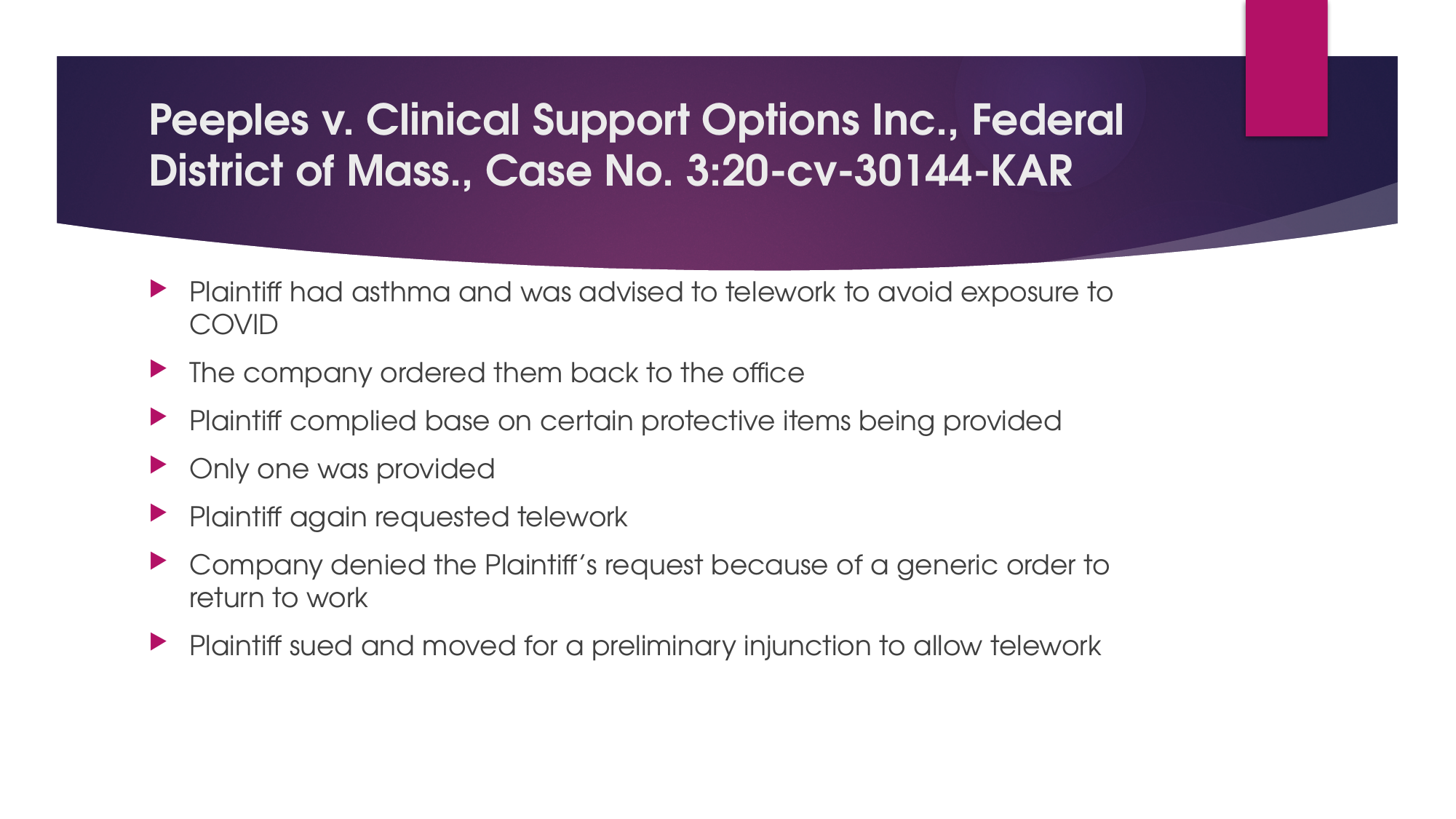

# Peeples v. Clinical Support Options Inc., Federal District of Mass., Case No. 3:20-cv-30144-KAR
Plaintiff had asthma and was advised to telework to avoid exposure to COVID
The company ordered them back to the office
Plaintiff complied base on certain protective items being provided
Only one was provided
Plaintiff again requested telework
Company denied the Plaintiff’s request because of a generic order to return to work
Plaintiff sued and moved for a preliminary injunction to allow telework